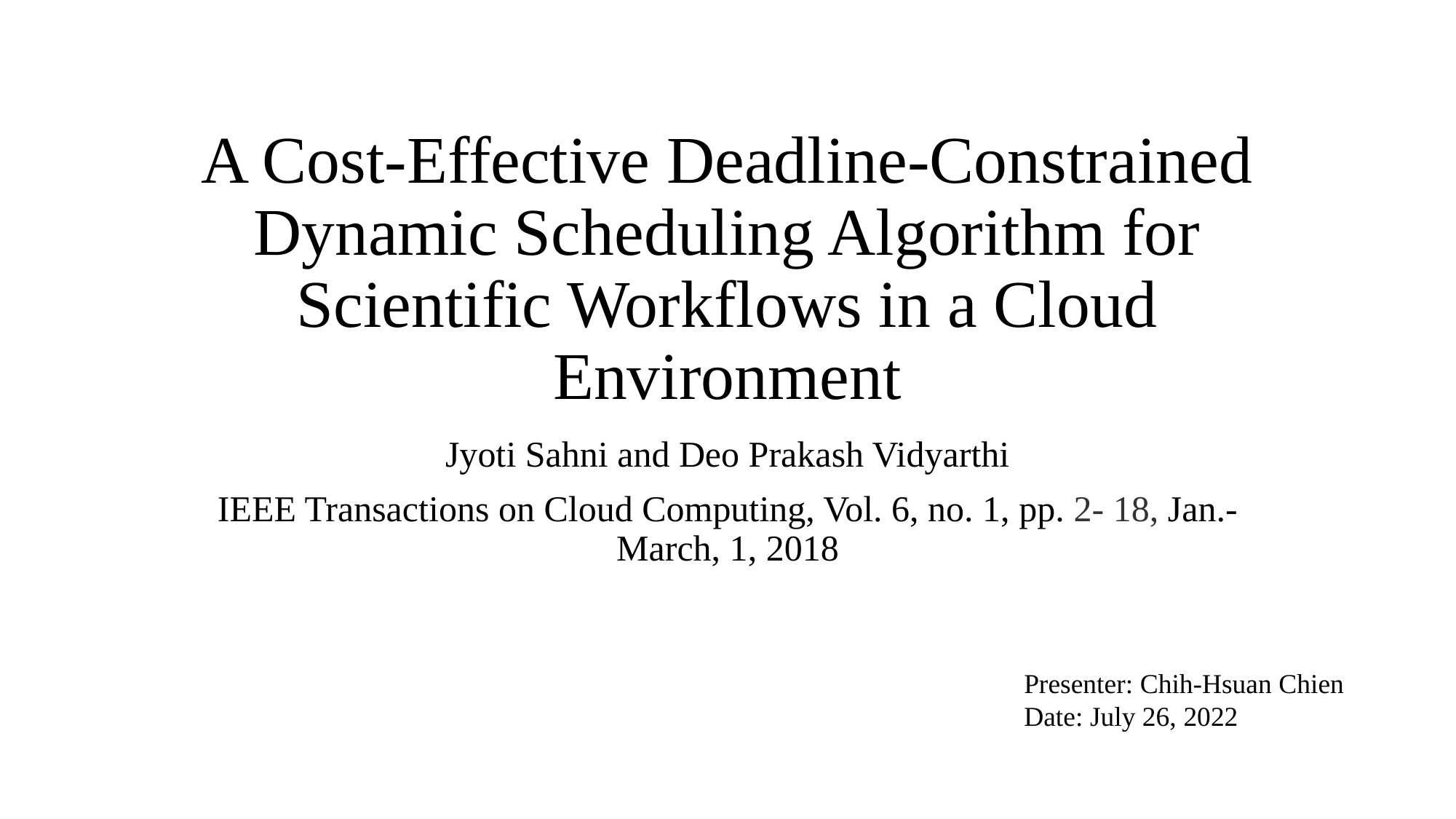

# A Cost-Effective Deadline-Constrained Dynamic Scheduling Algorithm for Scientific Workflows in a Cloud Environment
Jyoti Sahni and Deo Prakash Vidyarthi
IEEE Transactions on Cloud Computing, Vol. 6, no. 1, pp. 2- 18, Jan.- March, 1, 2018
Presenter: Chih-Hsuan Chien​
Date: July 26, 2022